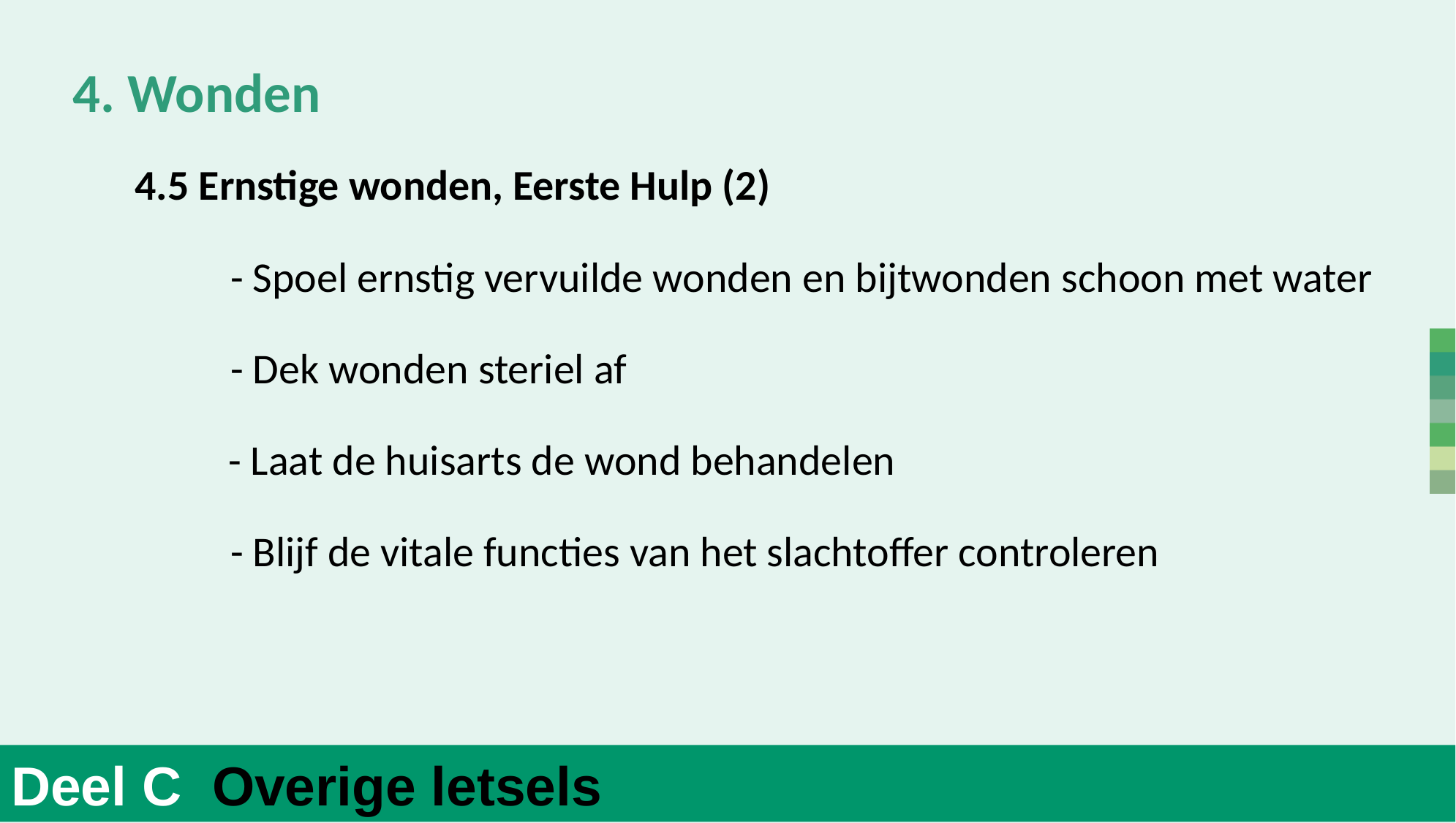

4. Wonden
	4.5 Ernstige wonden, Eerste Hulp (2)

		- Spoel ernstig vervuilde wonden en bijtwonden schoon met water
		- Dek wonden steriel af
	- Laat de huisarts de wond behandelen
		- Blijf de vitale functies van het slachtoffer controleren

Deel C  Overige letsels